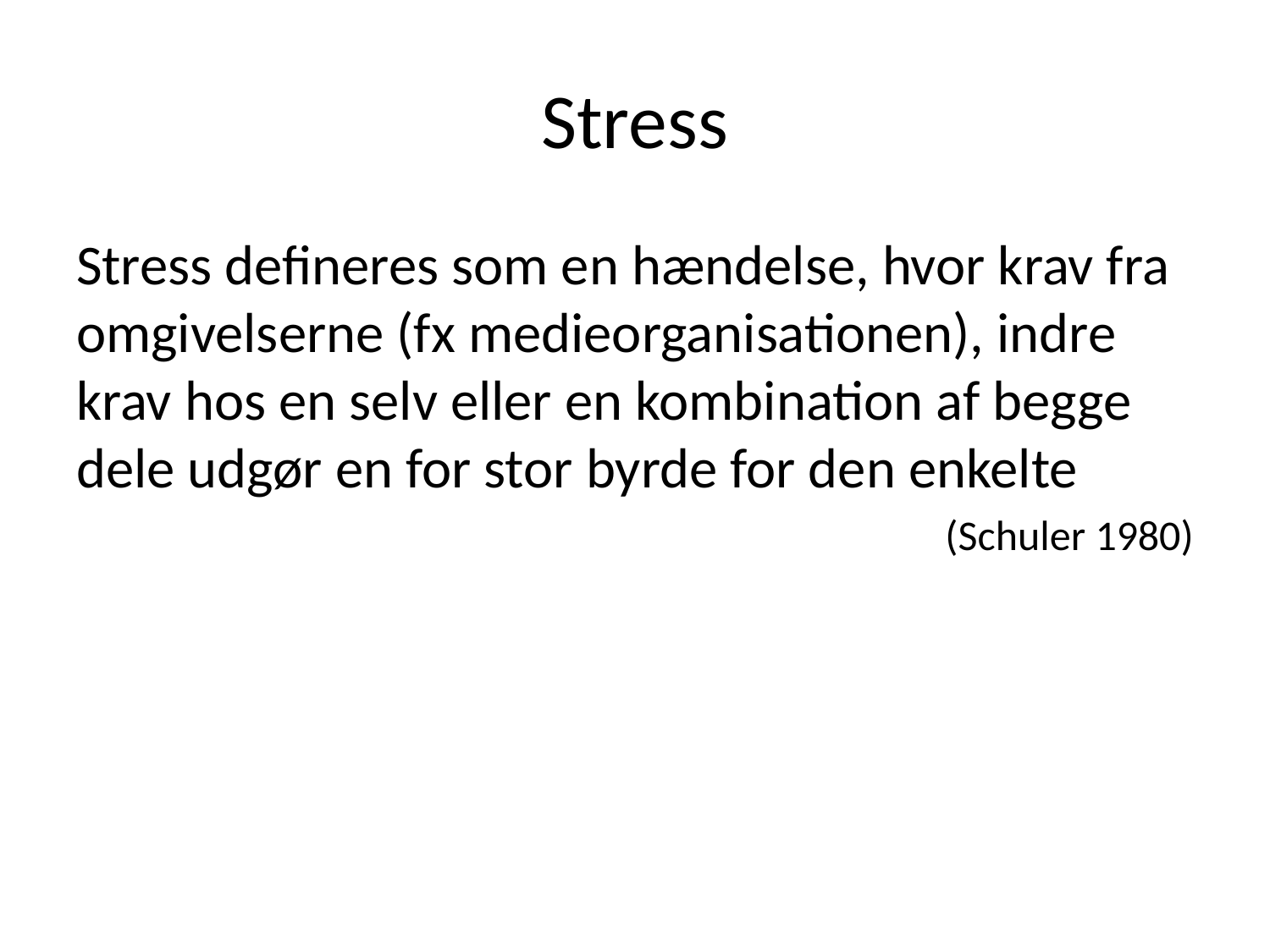

# Stress
Stress defineres som en hændelse, hvor krav fra omgivelserne (fx medieorganisationen), indre krav hos en selv eller en kombination af begge dele udgør en for stor byrde for den enkelte
 (Schuler 1980)